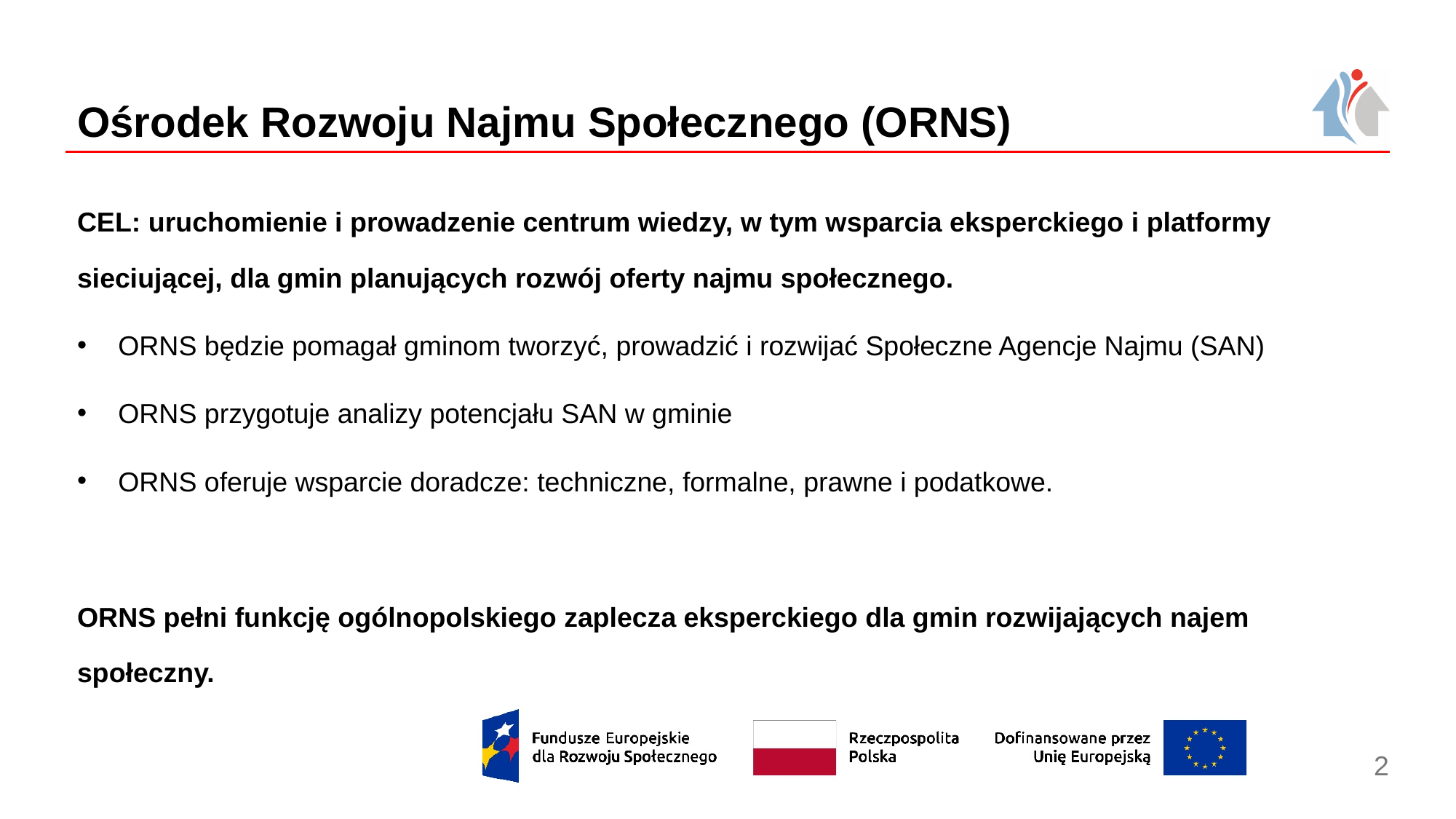

# Ośrodek Rozwoju Najmu Społecznego (ORNS)
CEL: uruchomienie i prowadzenie centrum wiedzy, w tym wsparcia eksperckiego i platformy sieciującej, dla gmin planujących rozwój oferty najmu społecznego.
ORNS będzie pomagał gminom tworzyć, prowadzić i rozwijać Społeczne Agencje Najmu (SAN)
ORNS przygotuje analizy potencjału SAN w gminie
ORNS oferuje wsparcie doradcze: techniczne, formalne, prawne i podatkowe.

ORNS pełni funkcję ogólnopolskiego zaplecza eksperckiego dla gmin rozwijających najem społeczny.
2